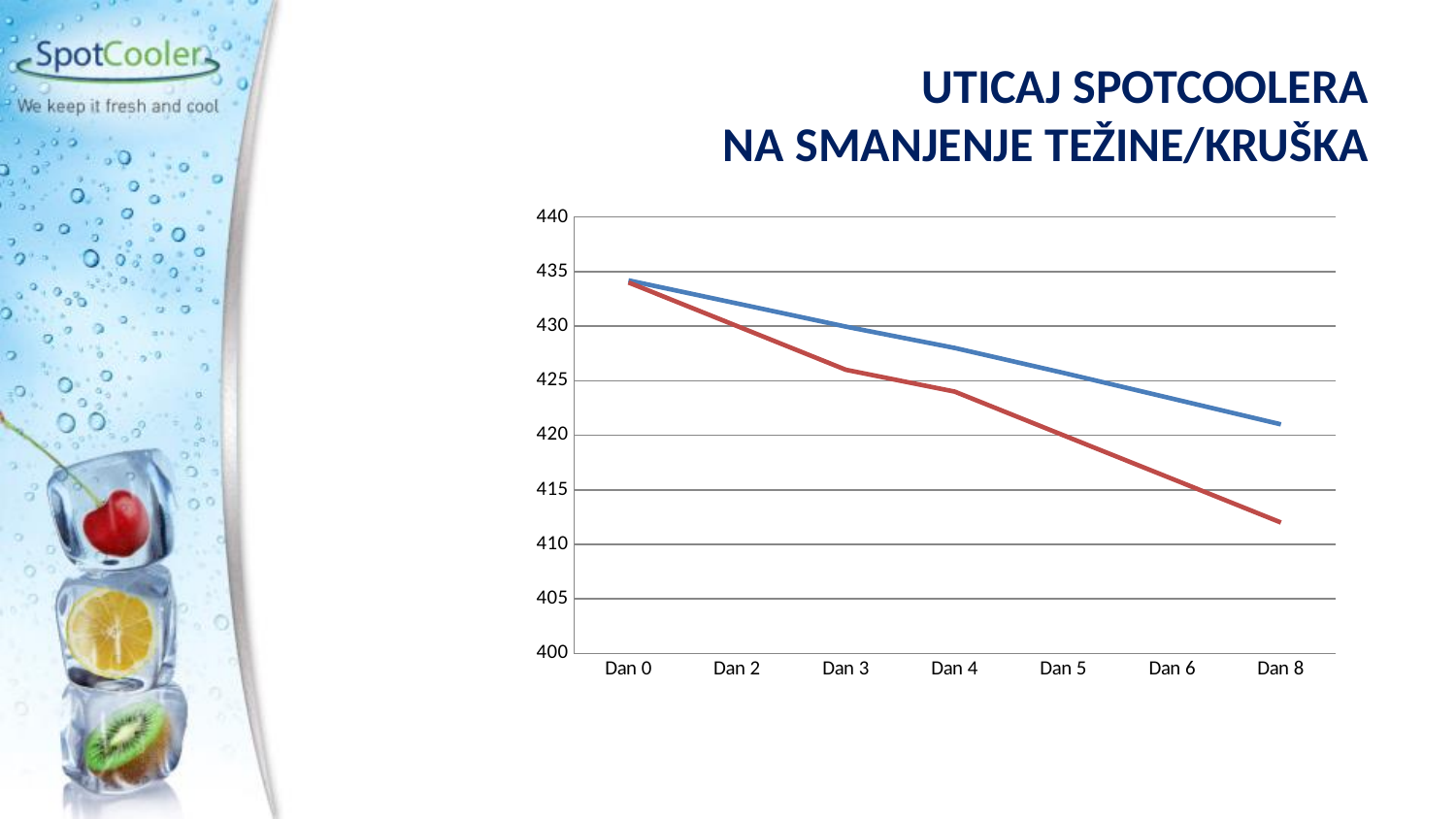

# UTICAJ SPOTCOOLERA NA SMANJENJE TEŽINE/KRUŠKA

### Chart

| Category | Sa SpotCoolerom 9°C | Bez SpotCoolera  20°C |
|---|---|---|
| Dan 0 | 434.19 | 434.0 |
| Dan 2 | 432.072 | 430.0 |
| Dan 3 | 429.954 | 426.0 |
| Dan 4 | 428.0 | 424.0 |
| Dan 5 | 425.718 | 420.0 |
| Dan 6 | 423.359 | 416.0 |
| Dan 8 | 421.0 | 412.0 |